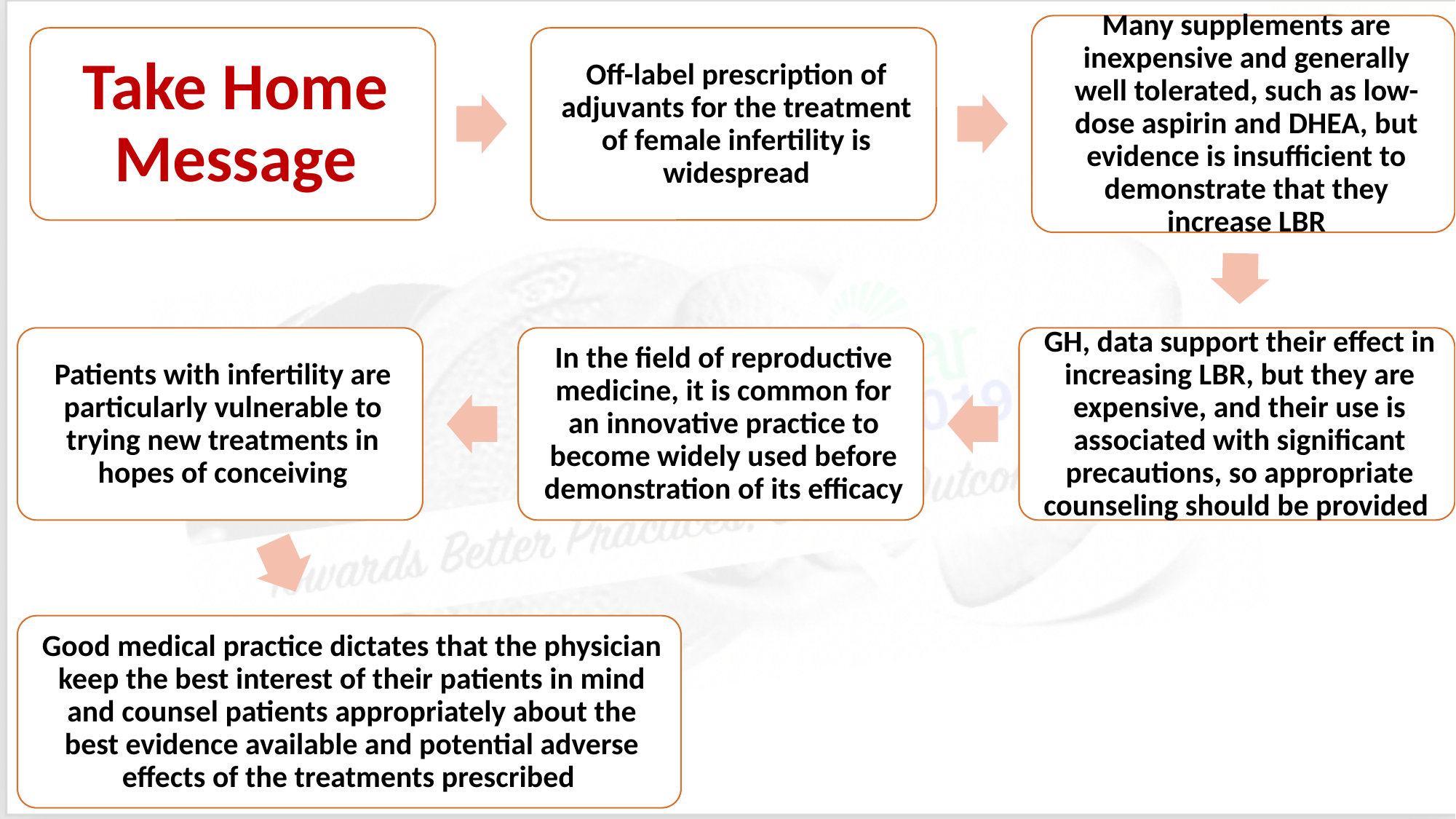

Take Home Message

Off-label prescription of adjuvants for the treatment of female infertility is widespread

Many supplements are inexpensive and generally well tolerated, such as low-dose aspirin and DHEA, but evidence is insufficient to demonstrate that they increase LBR

GH, data support their effect in increasing LBR, but they are expensive, and their use is associated with significant precautions, so appropriate counseling should be provided

In the field of reproductive medicine, it is common for an innovative practice to become widely used before demonstration of its efficacy

Patients with infertility are particularly vulnerable to trying new treatments in hopes of conceiving

Good medical practice dictates that the physician keep the best interest of their patients in mind and counsel patients appropriately about the best evidence available and potential adverse effects of the treatments prescribed